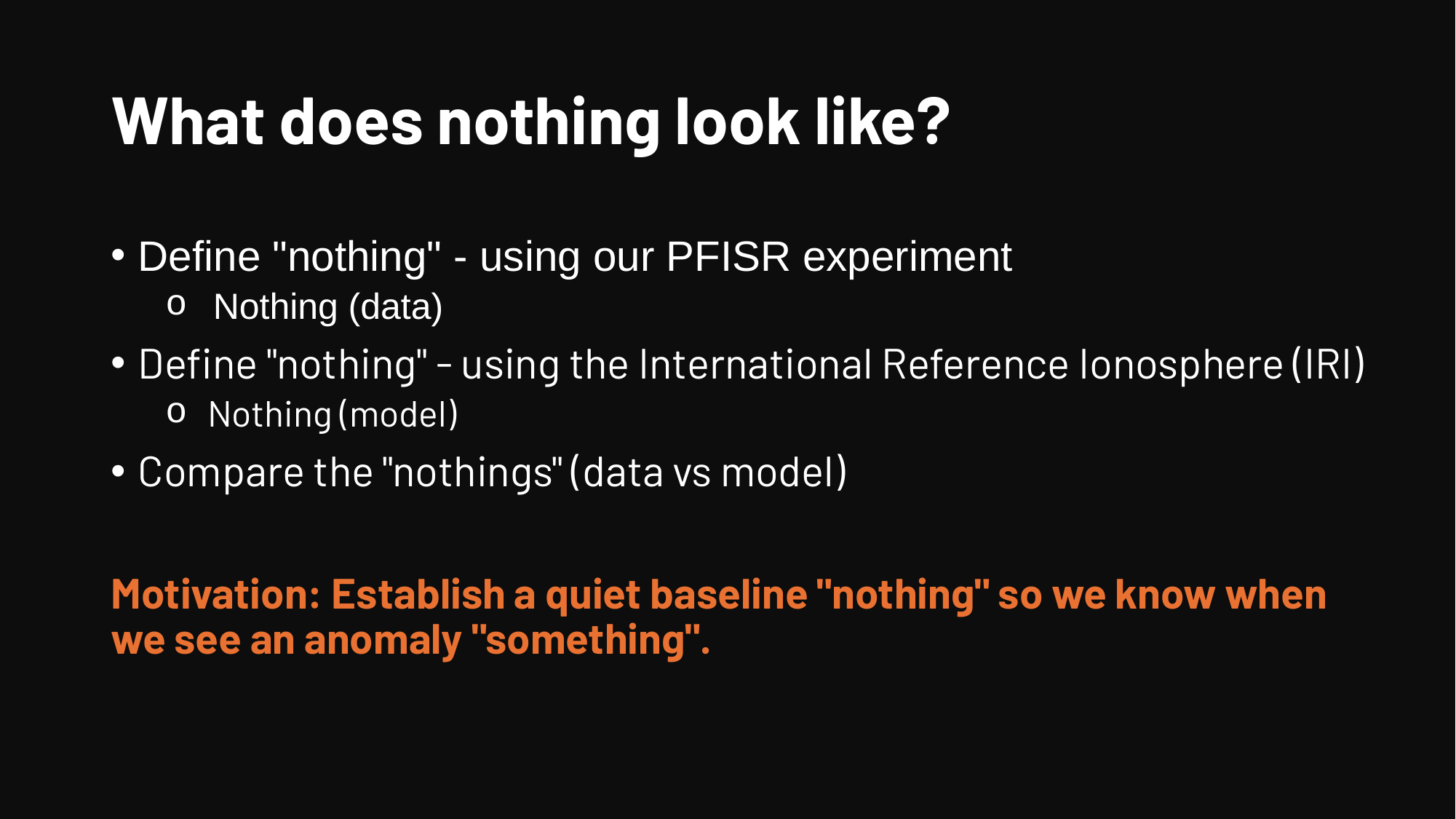

# What does nothing look like?
Define "nothing" - using our PFISR experiment
  Nothing (data)
Define "nothing" - using the International Reference Ionosphere (IRI)
  Nothing (model)
Compare the "nothings" (data vs model)

Motivation: Establish a quiet baseline "nothing" so we know when we see an anomaly "something".